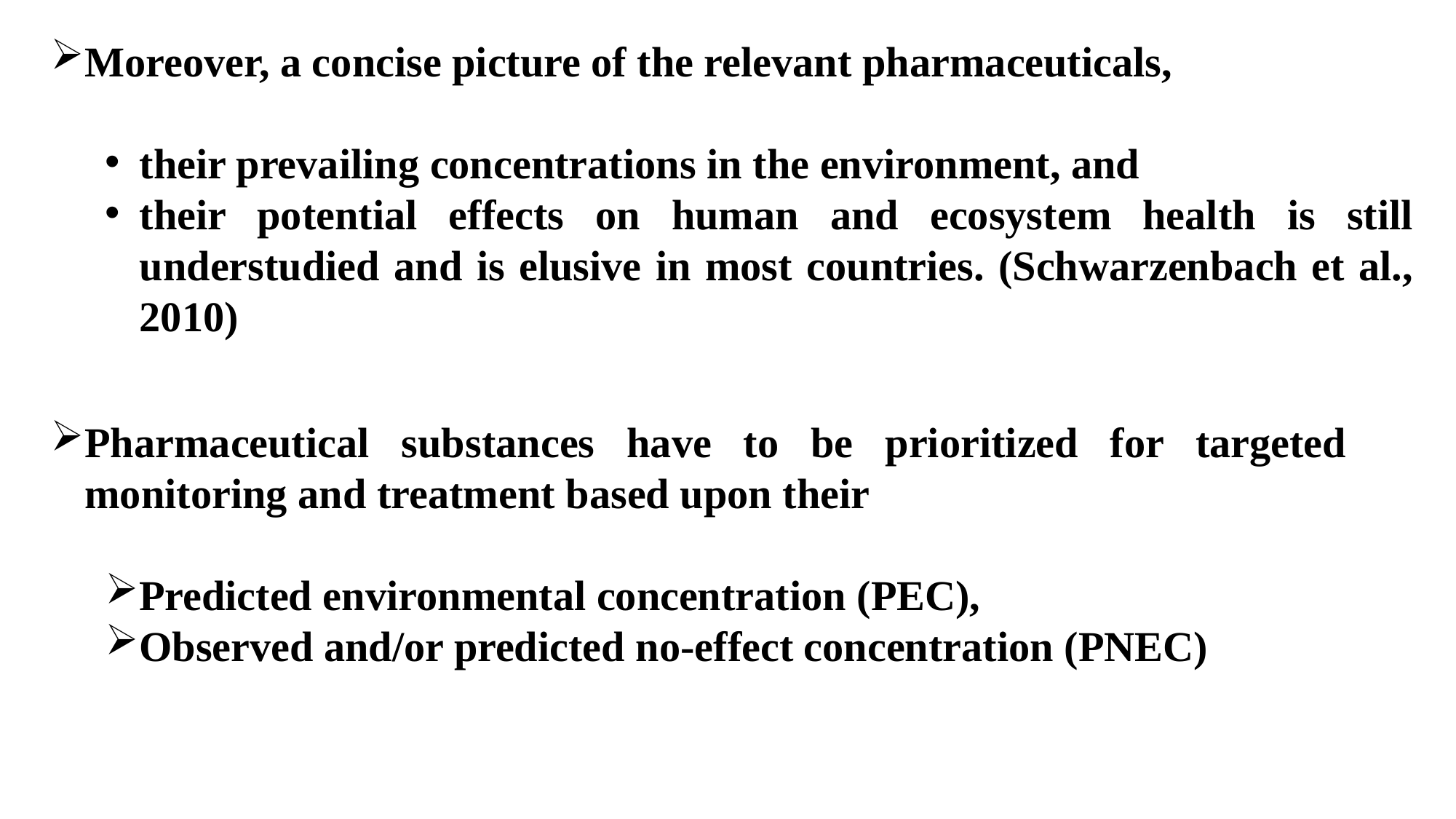

Moreover, a concise picture of the relevant pharmaceuticals,

their prevailing concentrations in the environment, and
their potential effects on human and ecosystem health is still understudied and is elusive in most countries. (Schwarzenbach et al., 2010)
Pharmaceutical substances have to be prioritized for targeted monitoring and treatment based upon their

Predicted environmental concentration (PEC),
Observed and/or predicted no-effect concentration (PNEC)